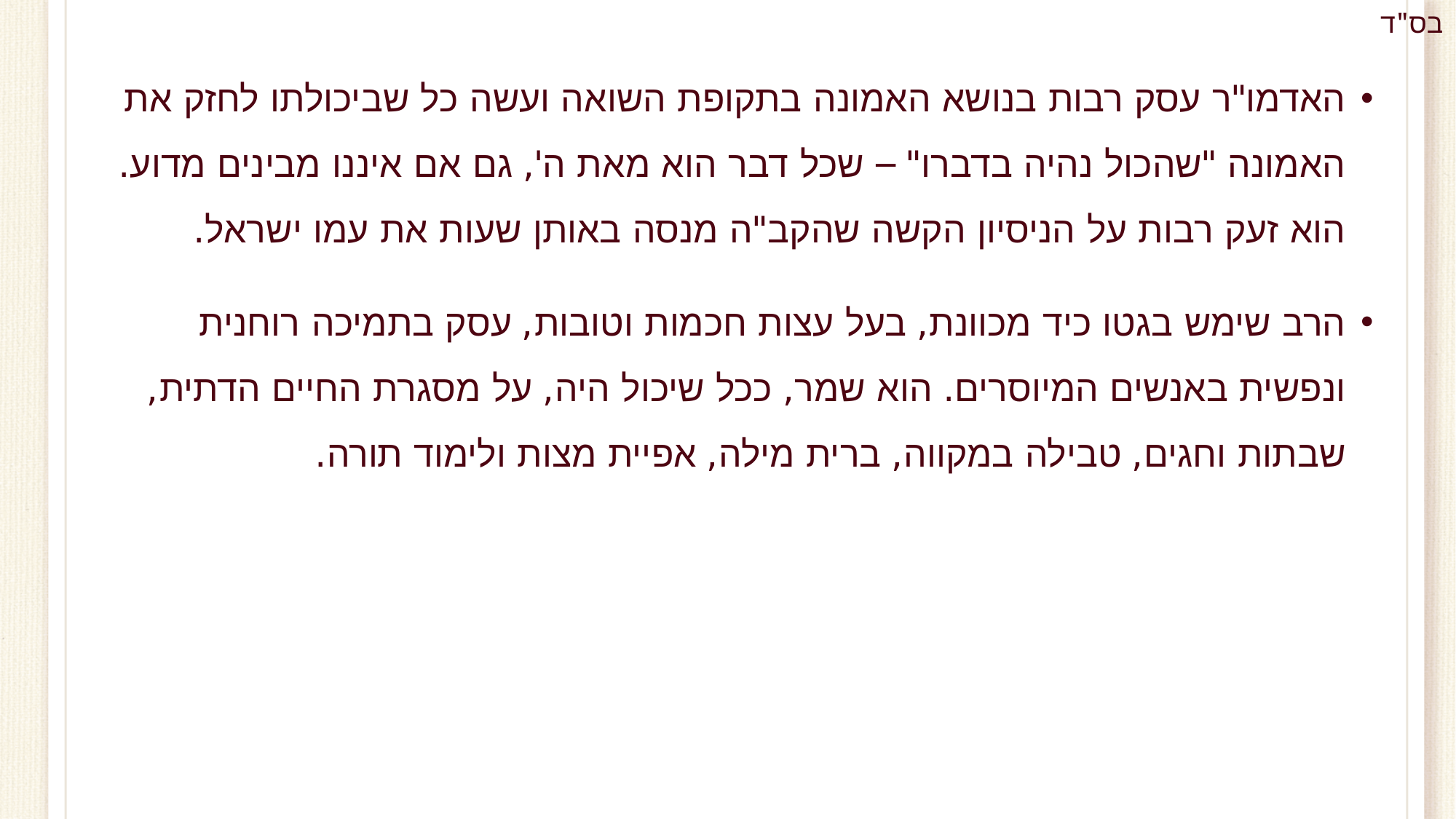

האדמו"ר עסק רבות בנושא האמונה בתקופת השואה ועשה כל שביכולתו לחזק את האמונה "שהכול נהיה בדברו" – שכל דבר הוא מאת ה', גם אם איננו מבינים מדוע. הוא זעק רבות על הניסיון הקשה שהקב"ה מנסה באותן שעות את עמו ישראל.
הרב שימש בגטו כיד מכוונת, בעל עצות חכמות וטובות, עסק בתמיכה רוחנית ונפשית באנשים המיוסרים. הוא שמר, ככל שיכול היה, על מסגרת החיים הדתית, שבתות וחגים, טבילה במקווה, ברית מילה, אפיית מצות ולימוד תורה.